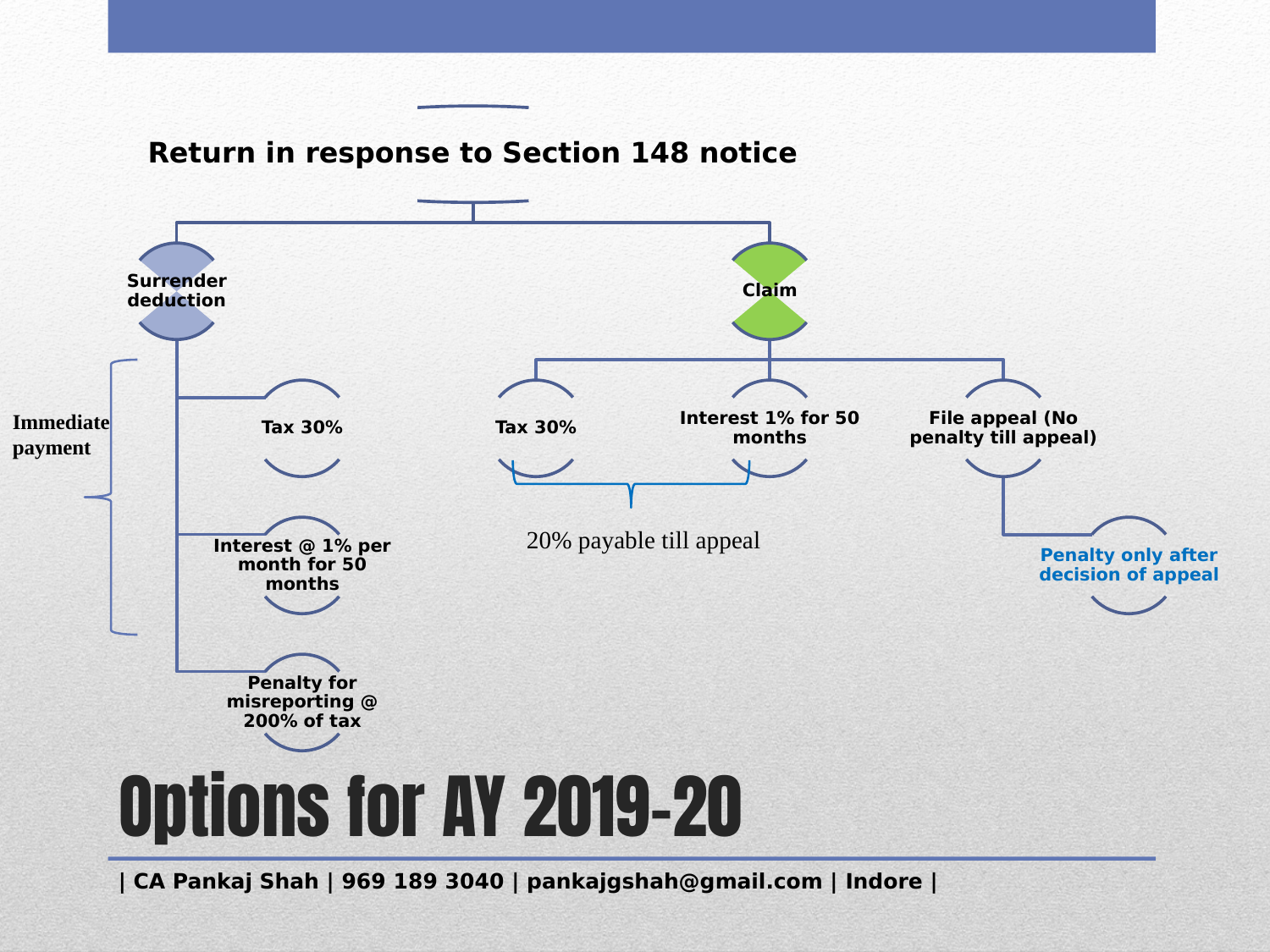

Return in response to Section 148 notice
Surrender deduction
Tax 30%
Interest @ 1% per month for 50 months
Penalty for misreporting @ 200% of tax
Claim
Tax 30%
Interest 1% for 50 months
File appeal (No penalty till appeal)
Penalty only after decision of appeal

Immediate payment
20% payable till appeal
# Options for AY 2019-20
| CA Pankaj Shah | 969 189 3040 | pankajgshah@gmail.com | Indore |